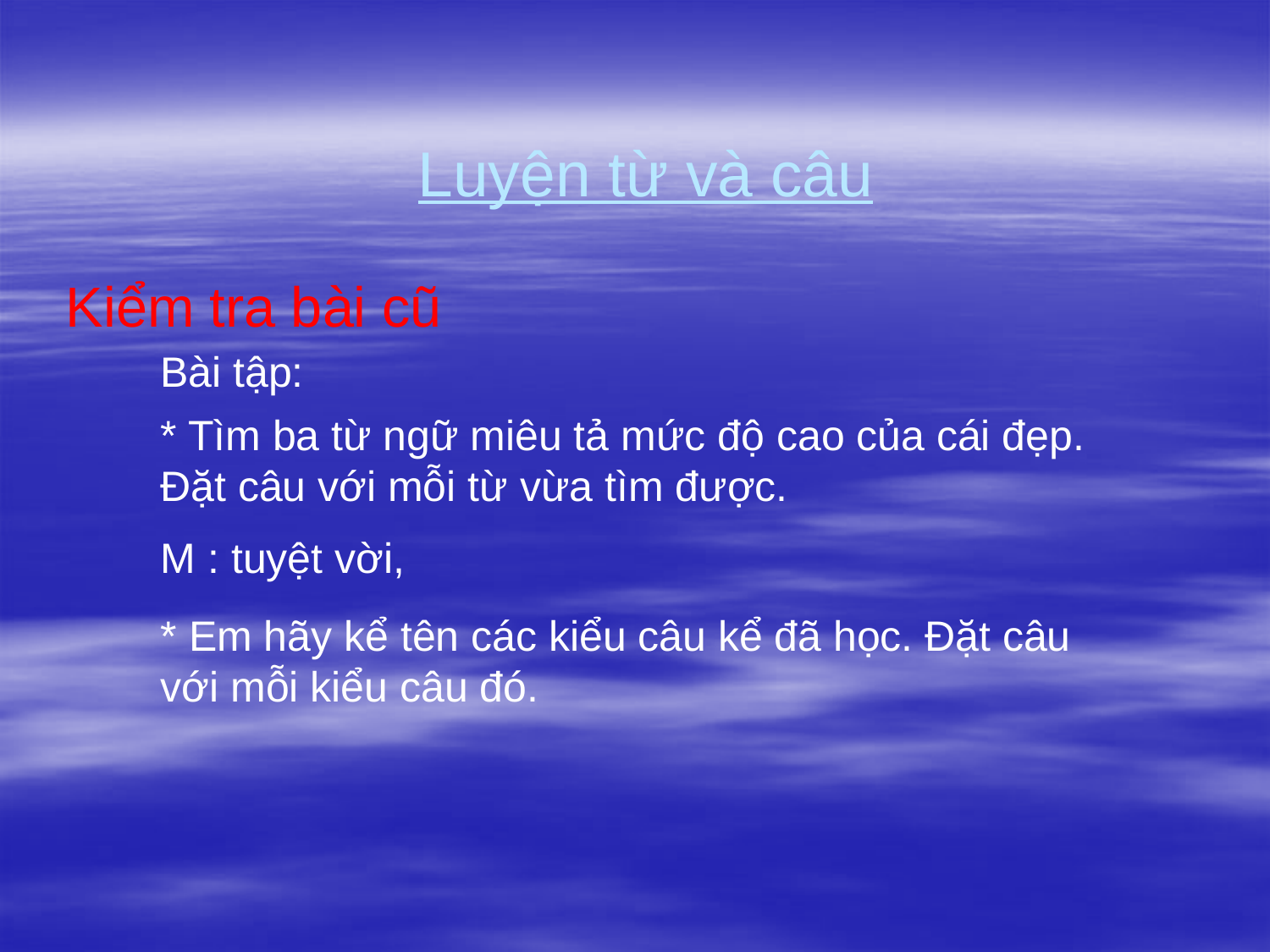

# Luyện từ và câu
Kiểm tra bài cũ
Bài tập:
* Tìm ba từ ngữ miêu tả mức độ cao của cái đẹp. Đặt câu với mỗi từ vừa tìm được.
M : tuyệt vời,
* Em hãy kể tên các kiểu câu kể đã học. Đặt câu với mỗi kiểu câu đó.